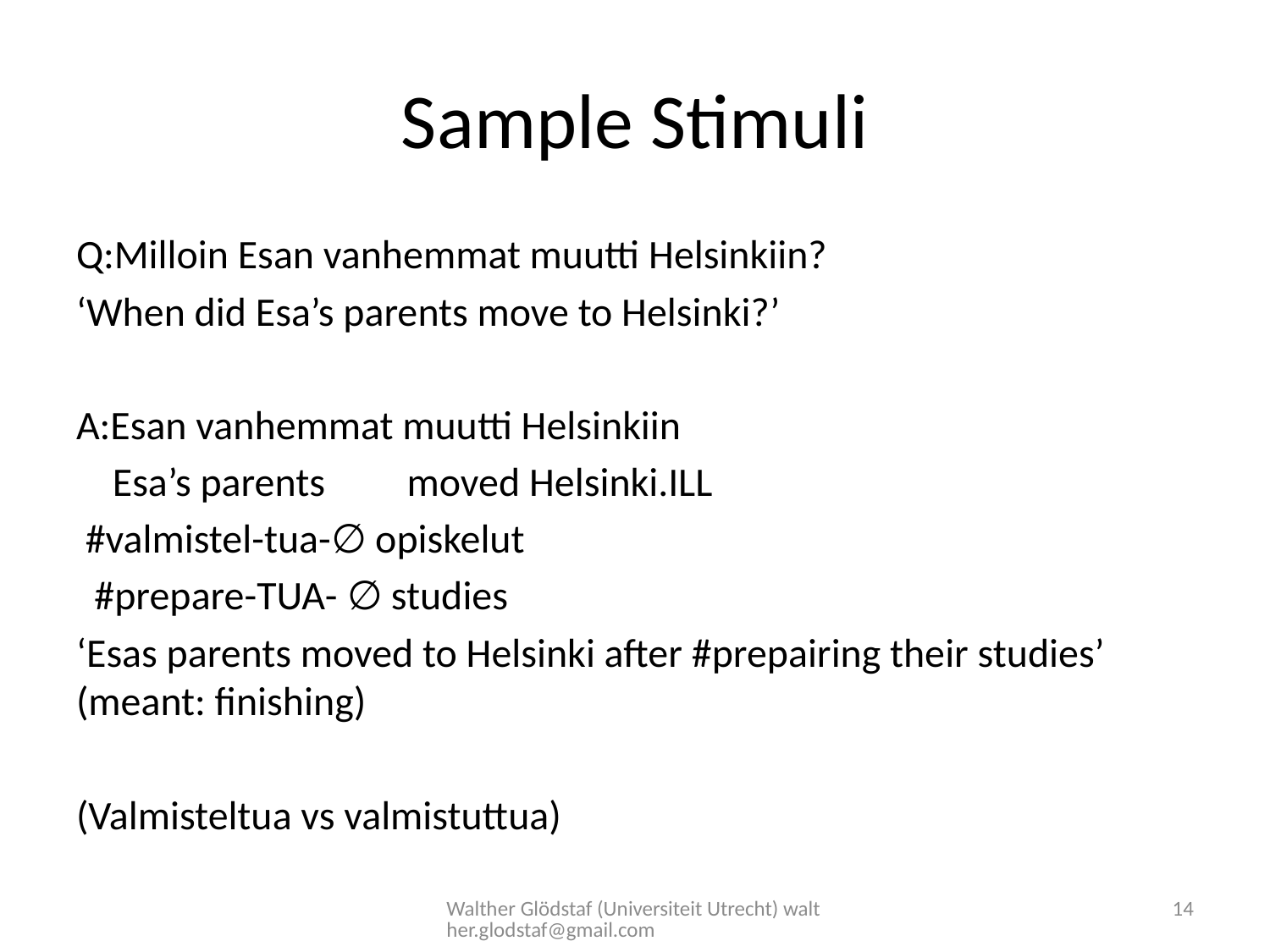

# Sample Stimuli
Q:Milloin Esan vanhemmat muutti Helsinkiin?
‘When did Esa’s parents move to Helsinki?’

A:Esan vanhemmat muutti Helsinkiin
    Esa’s parents         moved Helsinki.ILL
 #valmistel-tua-∅ opiskelut
  #prepare-TUA- ∅ studies
‘Esas parents moved to Helsinki after #prepairing their studies’ (meant: finishing)

(Valmisteltua vs valmistuttua)

Walther Glödstaf (Universiteit Utrecht) walther.glodstaf@gmail.com
14